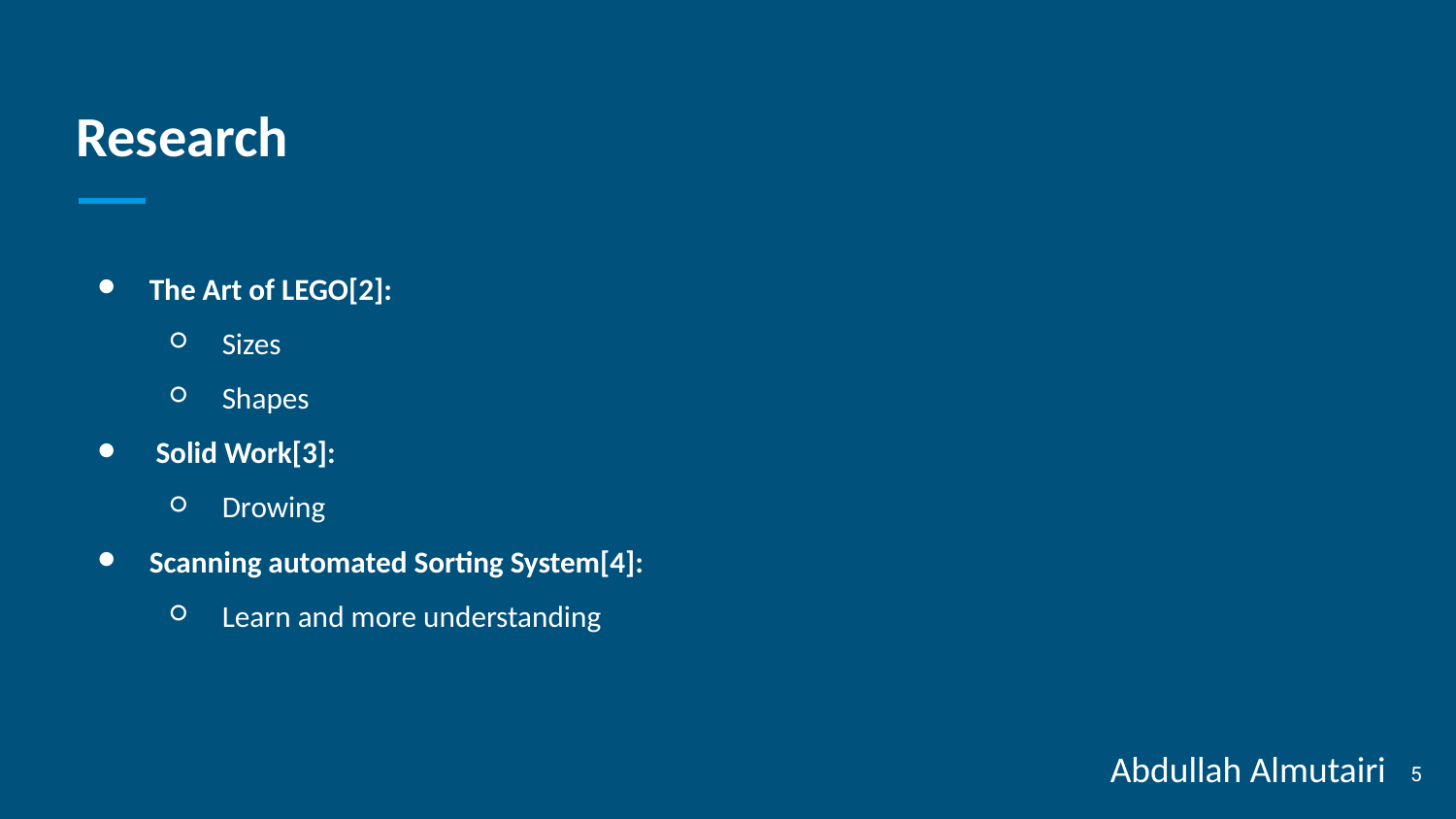

# Research
The Art of LEGO[2]:
Sizes
Shapes
 Solid Work[3]:
Drowing
Scanning automated Sorting System[4]:
Learn and more understanding

Abdullah Almutairi
5